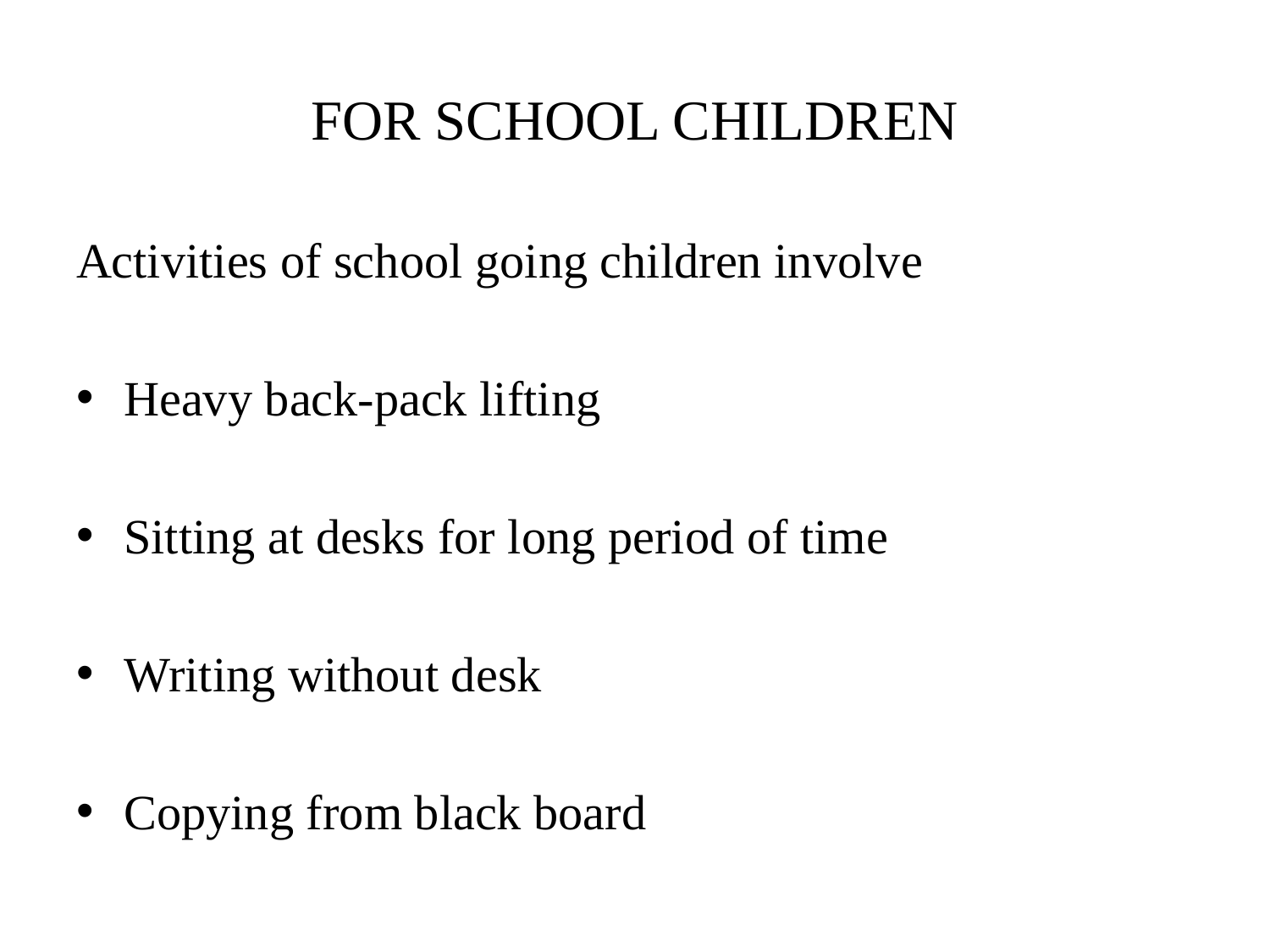

# FOR SCHOOL CHILDREN
Activities of school going children involve

Heavy back-pack lifting

Sitting at desks for long period of time

Writing without desk

Copying from black board